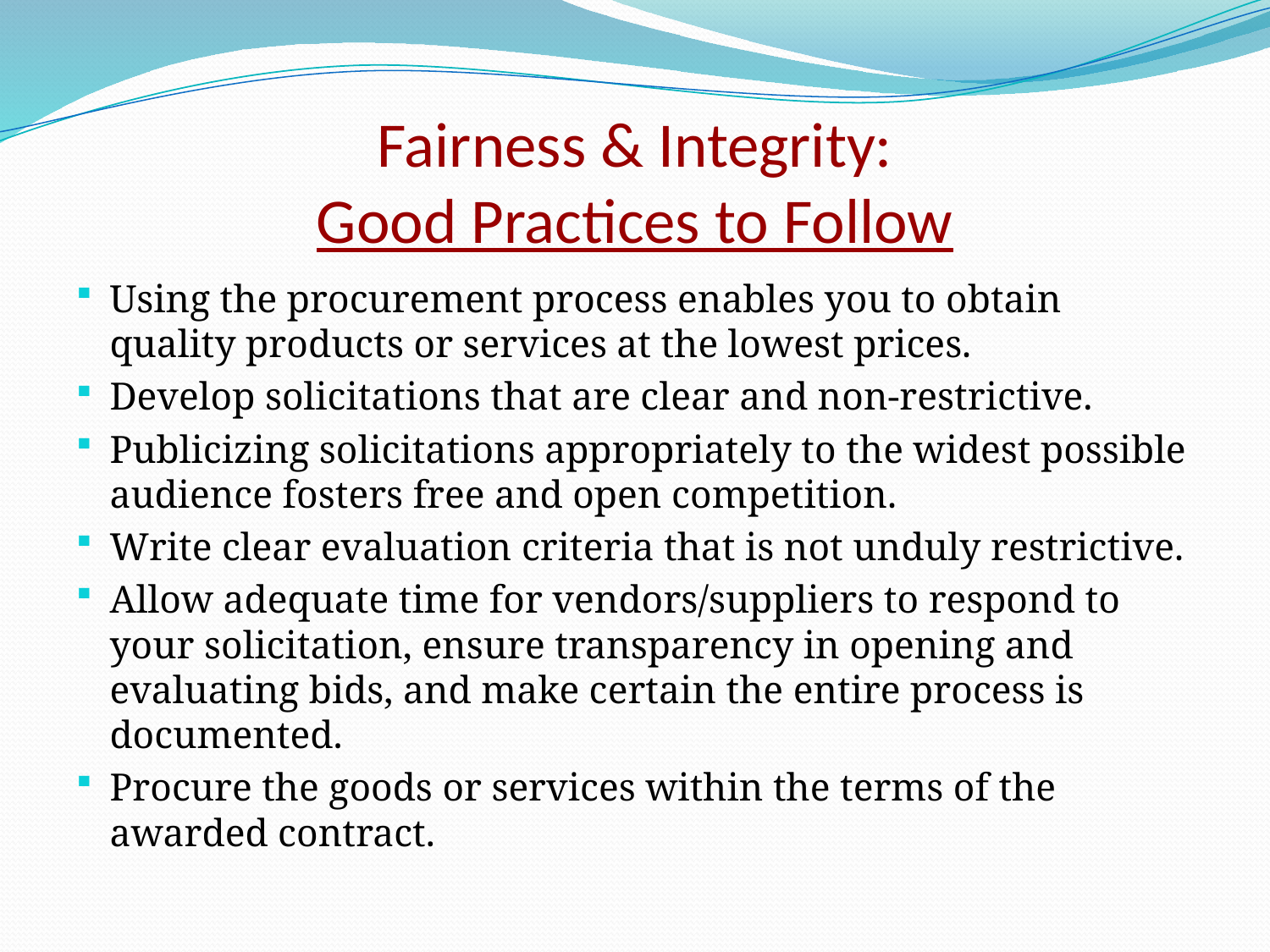

# Fairness & Integrity: Good Practices to Follow
Using the procurement process enables you to obtain quality products or services at the lowest prices.
Develop solicitations that are clear and non-restrictive.
Publicizing solicitations appropriately to the widest possible audience fosters free and open competition.
Write clear evaluation criteria that is not unduly restrictive.
Allow adequate time for vendors/suppliers to respond to your solicitation, ensure transparency in opening and evaluating bids, and make certain the entire process is documented.
Procure the goods or services within the terms of the awarded contract.